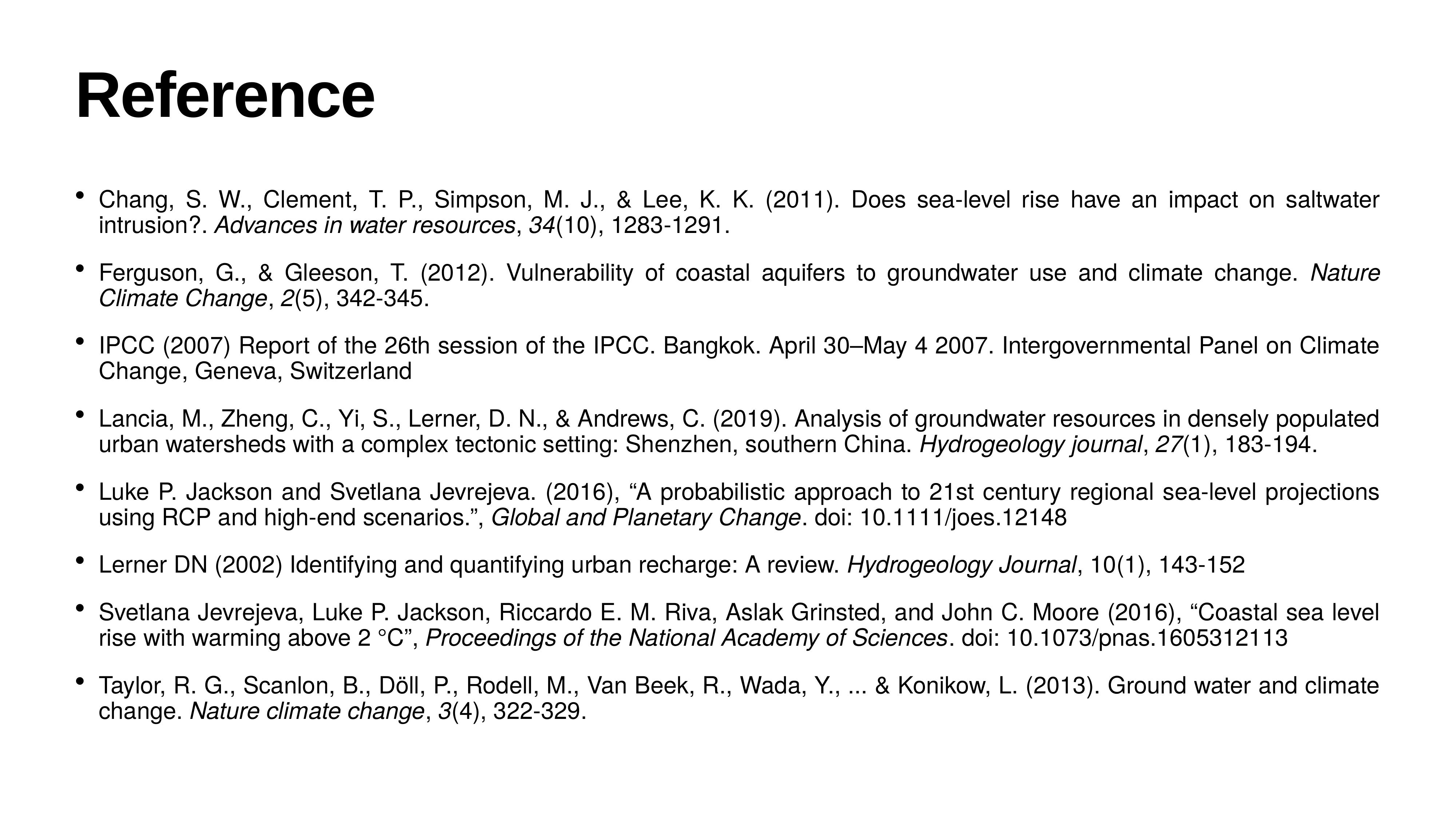

# Reference
Chang, S. W., Clement, T. P., Simpson, M. J., & Lee, K. K. (2011). Does sea-level rise have an impact on saltwater intrusion?. Advances in water resources, 34(10), 1283-1291.
Ferguson, G., & Gleeson, T. (2012). Vulnerability of coastal aquifers to groundwater use and climate change. Nature Climate Change, 2(5), 342-345.
IPCC (2007) Report of the 26th session of the IPCC. Bangkok. April 30–May 4 2007. Intergovernmental Panel on Climate Change, Geneva, Switzerland
Lancia, M., Zheng, C., Yi, S., Lerner, D. N., & Andrews, C. (2019). Analysis of groundwater resources in densely populated urban watersheds with a complex tectonic setting: Shenzhen, southern China. Hydrogeology journal, 27(1), 183-194.
Luke P. Jackson and Svetlana Jevrejeva. (2016), “A probabilistic approach to 21st century regional sea-level projections using RCP and high-end scenarios.”, Global and Planetary Change. doi: 10.1111/joes.12148
Lerner DN (2002) Identifying and quantifying urban recharge: A review. Hydrogeology Journal, 10(1), 143-152
Svetlana Jevrejeva, Luke P. Jackson, Riccardo E. M. Riva, Aslak Grinsted, and John C. Moore (2016), “Coastal sea level rise with warming above 2 °C”, Proceedings of the National Academy of Sciences. doi: 10.1073/pnas.1605312113
Taylor, R. G., Scanlon, B., Döll, P., Rodell, M., Van Beek, R., Wada, Y., ... & Konikow, L. (2013). Ground water and climate change. Nature climate change, 3(4), 322-329.